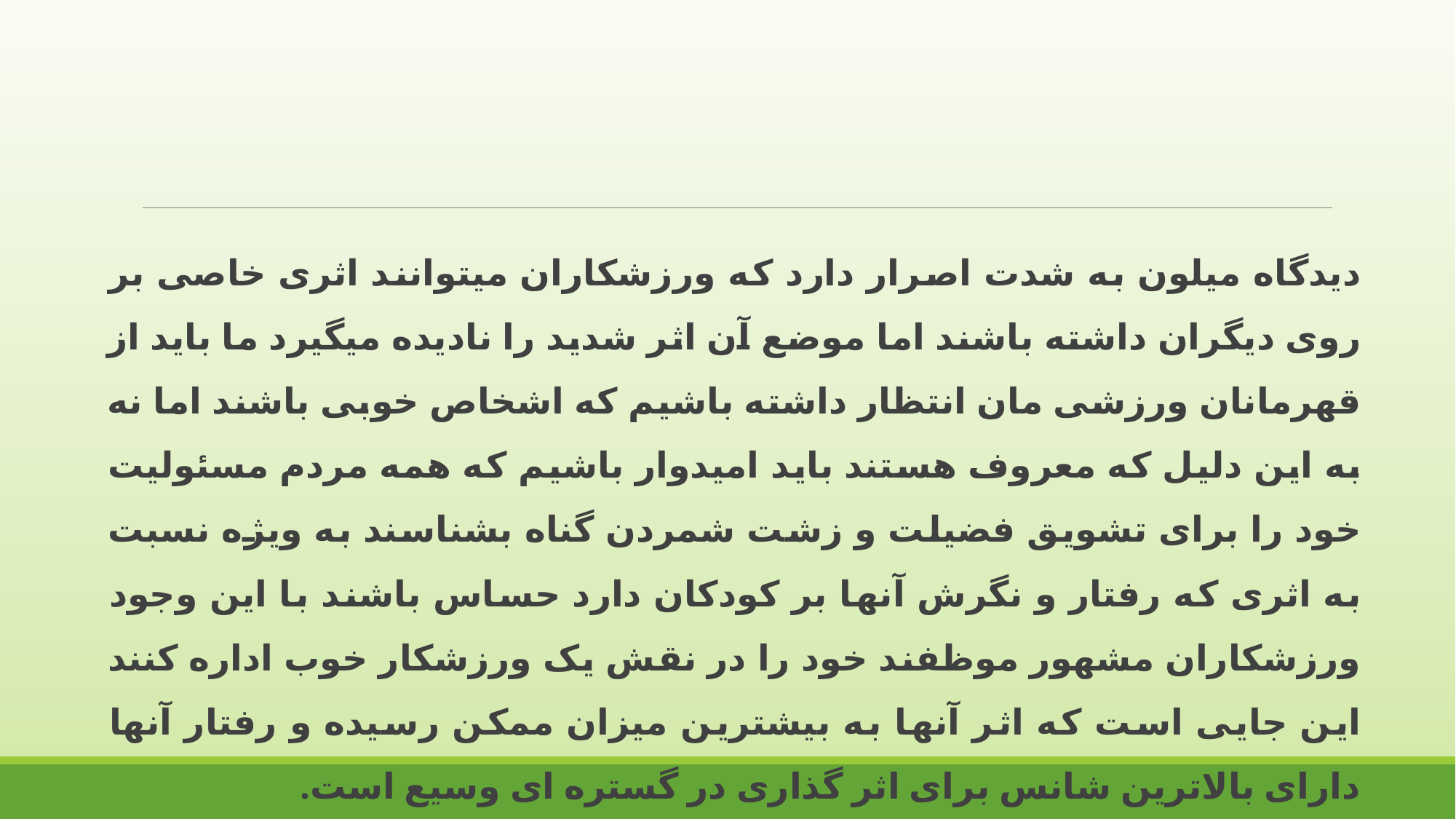

دیدگاه میلون به شدت اصرار دارد که ورزشکاران میتوانند اثری خاصی بر روی دیگران داشته باشند اما موضع آن اثر شدید را نادیده میگیرد ما باید از قهرمانان ورزشی مان انتظار داشته باشیم که اشخاص خوبی باشند اما نه به این دلیل که معروف هستند باید امیدوار باشیم که همه مردم مسئولیت خود را برای تشویق فضیلت و زشت شمردن گناه بشناسند به ویژه نسبت به اثری که رفتار و نگرش آنها بر کودکان دارد حساس باشند با این وجود ورزشکاران مشهور موظفند خود را در نقش یک ورزشکار خوب اداره کنند این جایی است که اثر آنها به بیشترین میزان ممکن رسیده و رفتار آنها دارای بالاترین شانس برای اثر گذاری در گستره ای وسیع است.